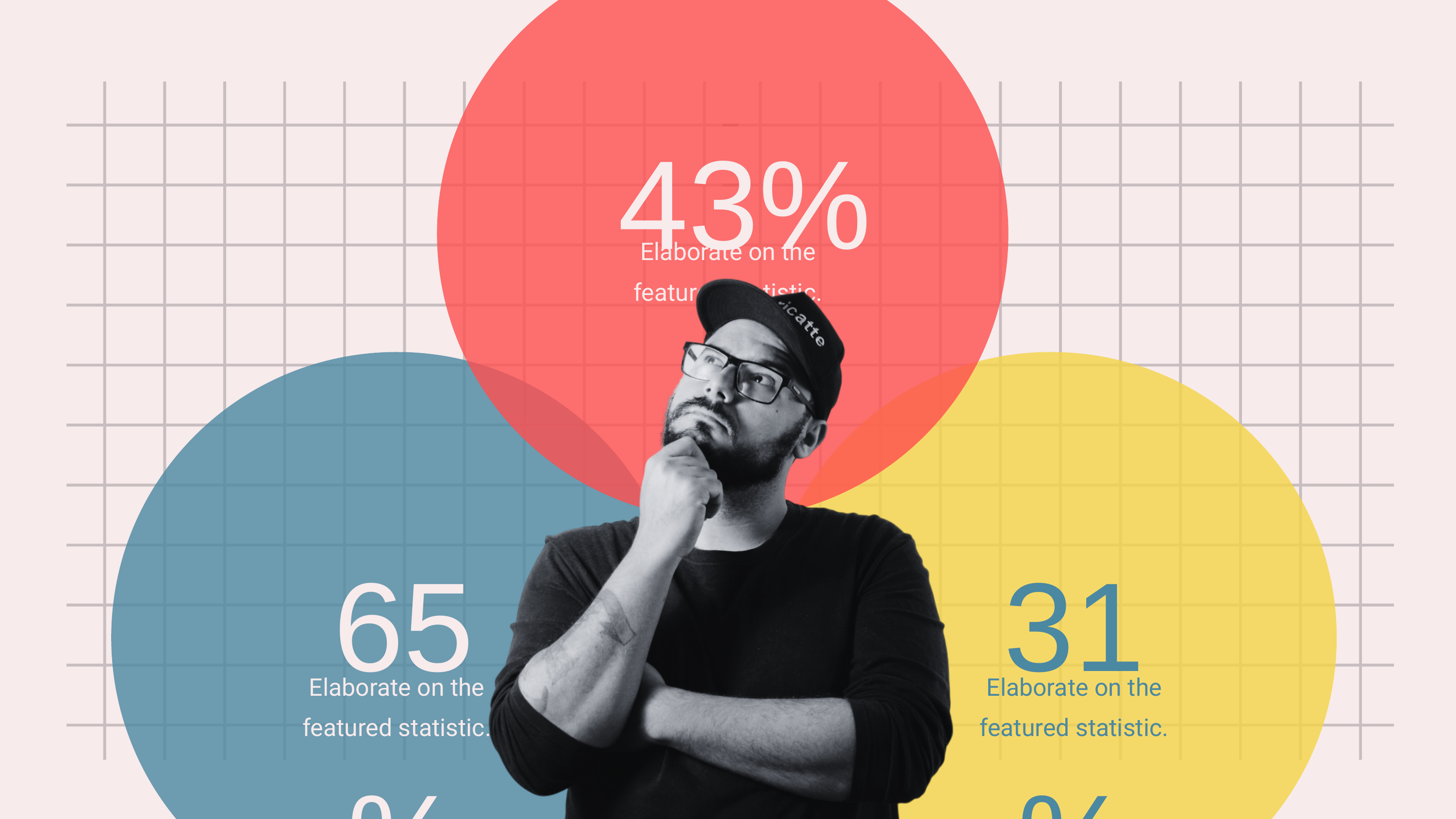

43%

Elaborate on the featured statistic.

65%
31%
Elaborate on the featured statistic.
Elaborate on the featured statistic.